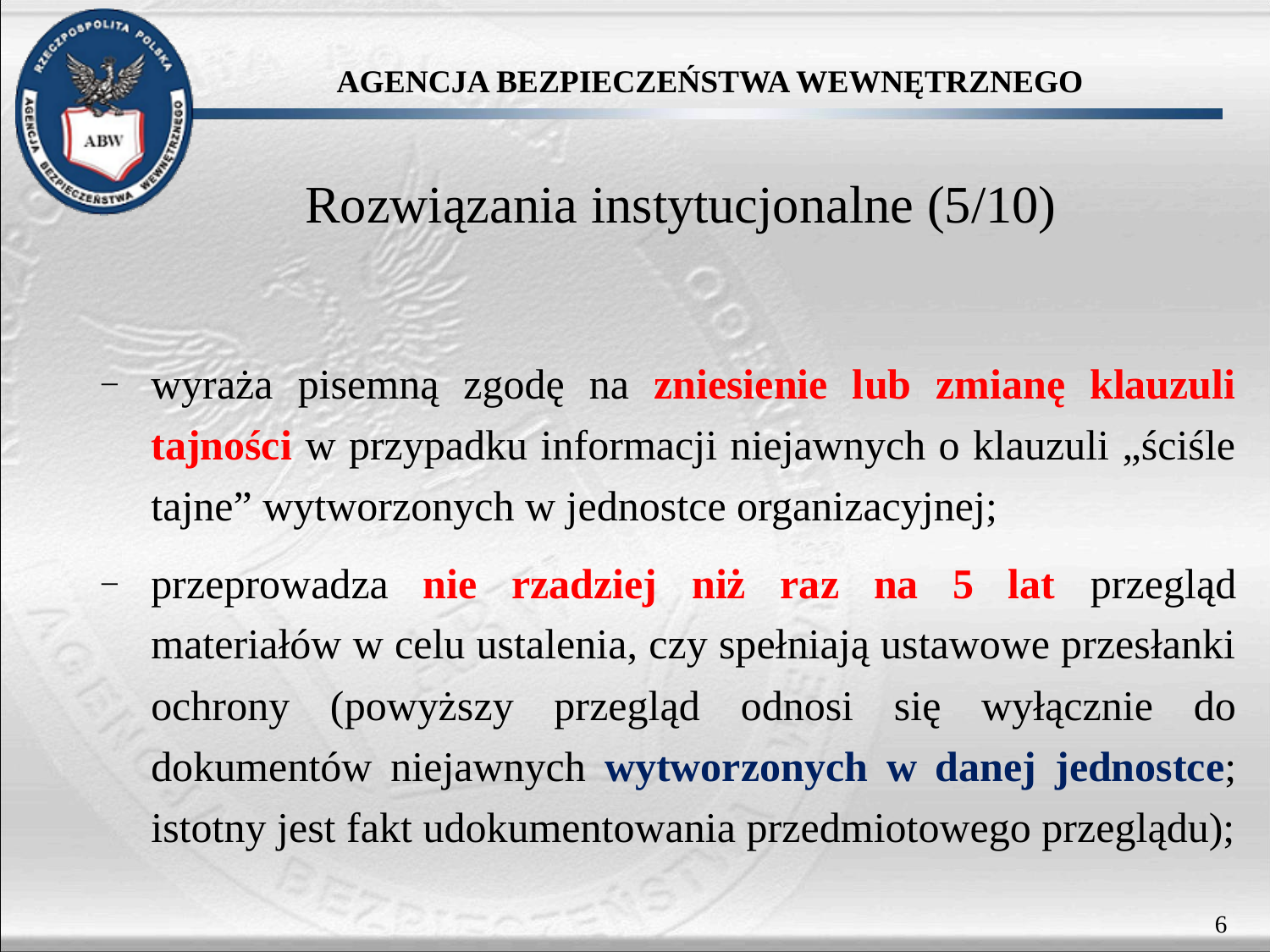

Rozwiązania instytucjonalne (5/10)
wyraża pisemną zgodę na zniesienie lub zmianę klauzuli tajności w przypadku informacji niejawnych o klauzuli „ściśle tajne” wytworzonych w jednostce organizacyjnej;
przeprowadza nie rzadziej niż raz na 5 lat przegląd materiałów w celu ustalenia, czy spełniają ustawowe przesłanki ochrony (powyższy przegląd odnosi się wyłącznie do dokumentów niejawnych wytworzonych w danej jednostce; istotny jest fakt udokumentowania przedmiotowego przeglądu);
6